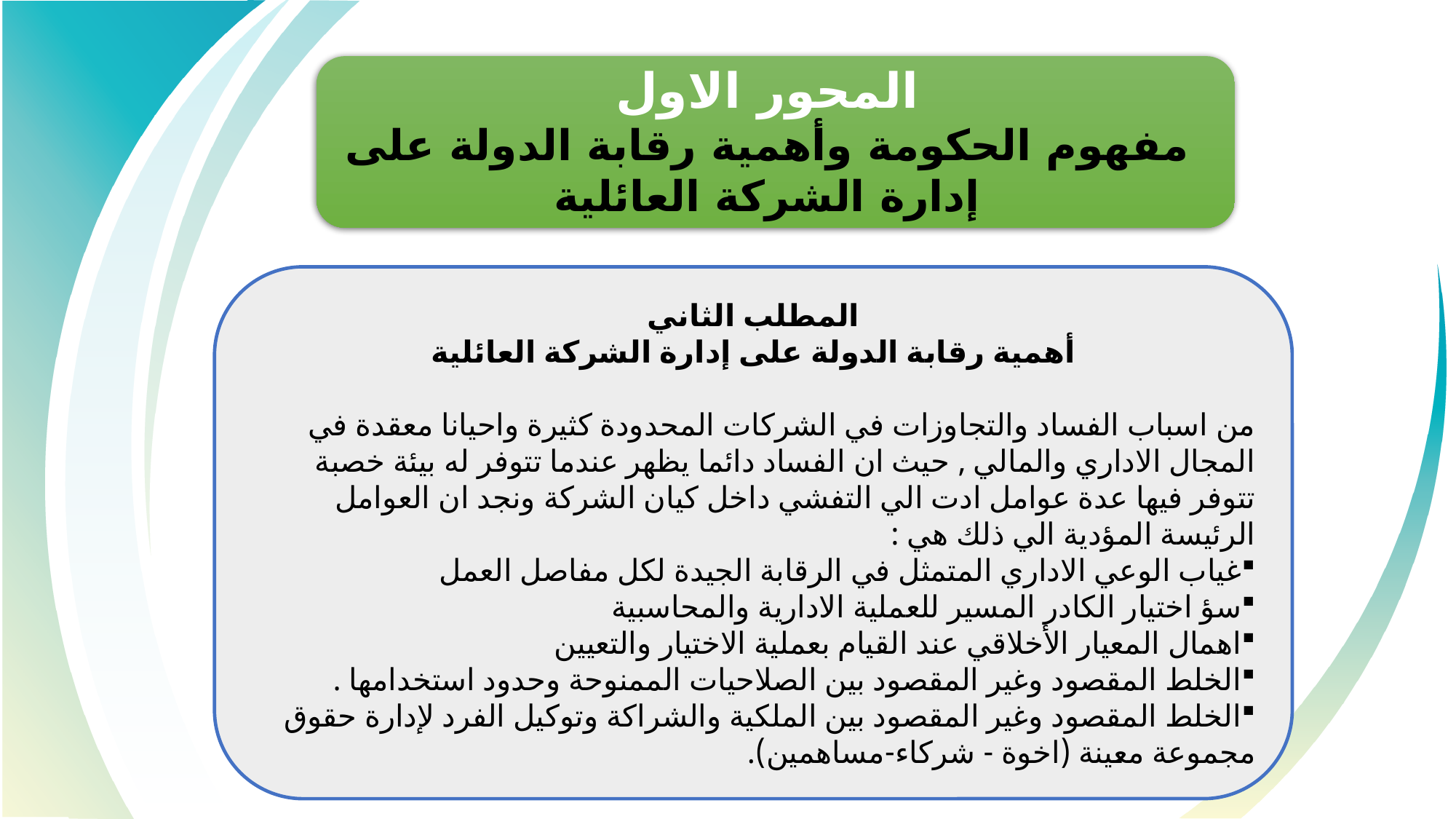

المحور الاول
مفهوم الحكومة وأهمية رقابة الدولة على إدارة الشركة العائلية

المطلب الثاني
أهمية رقابة الدولة على إدارة الشركة العائلية

من اسباب الفساد والتجاوزات في الشركات المحدودة كثيرة واحيانا معقدة في المجال الاداري والمالي , حيث ان الفساد دائما يظهر عندما تتوفر له بيئة خصبة تتوفر فيها عدة عوامل ادت الي التفشي داخل كيان الشركة ونجد ان العوامل الرئيسة المؤدية الي ذلك هي :
غياب الوعي الاداري المتمثل في الرقابة الجيدة لكل مفاصل العمل
سؤ اختيار الكادر المسير للعملية الادارية والمحاسبية
اهمال المعيار الأخلاقي عند القيام بعملية الاختيار والتعيين
الخلط المقصود وغير المقصود بين الصلاحيات الممنوحة وحدود استخدامها .
الخلط المقصود وغير المقصود بين الملكية والشراكة وتوكيل الفرد لإدارة حقوق مجموعة معينة (اخوة - شركاء-مساهمين).